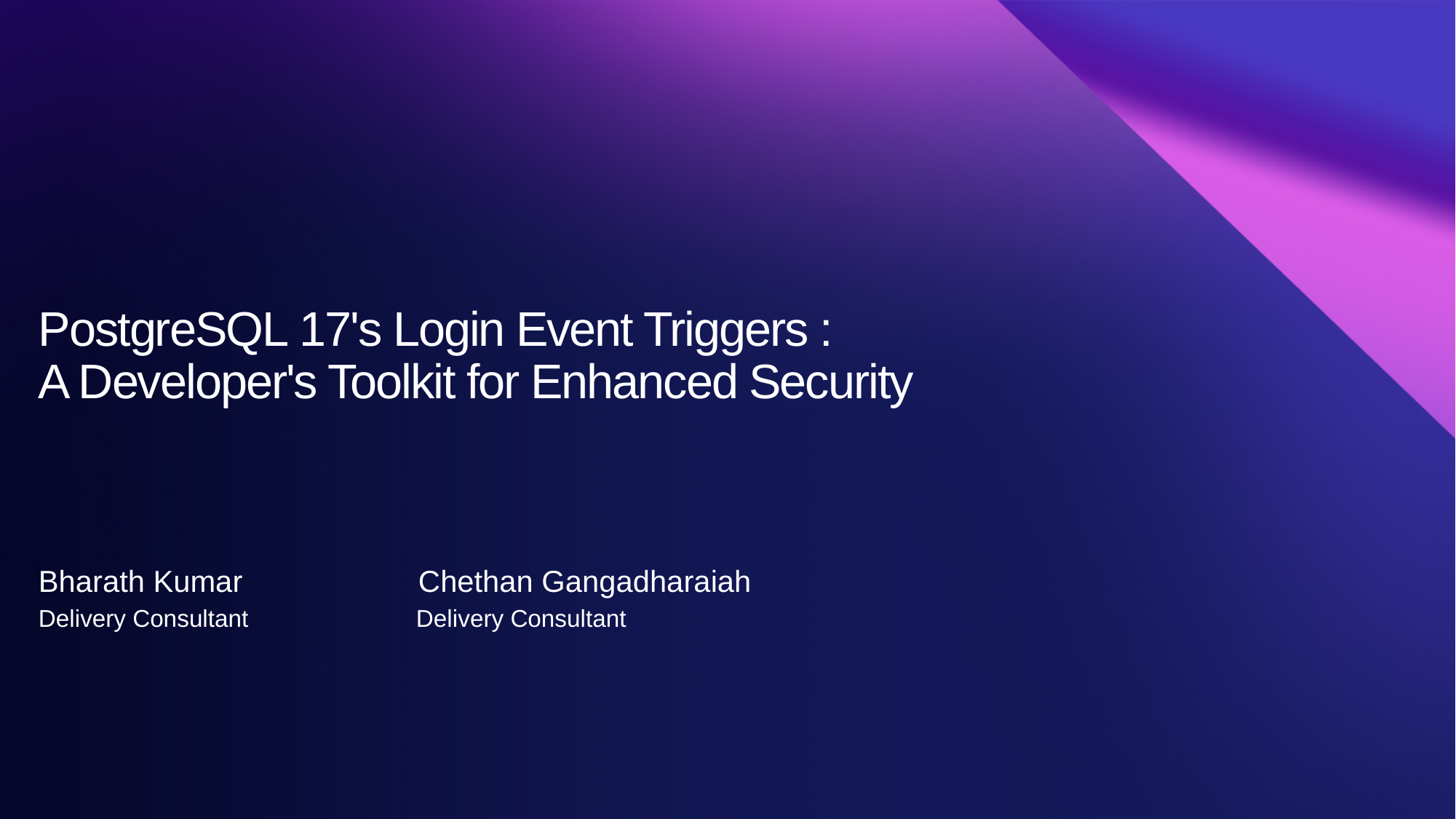

# PostgreSQL 17's Login Event Triggers : A Developer's Toolkit for Enhanced Security
Bharath Kumar                     Chethan Gangadharaiah
Delivery Consultant                         Delivery Consultant